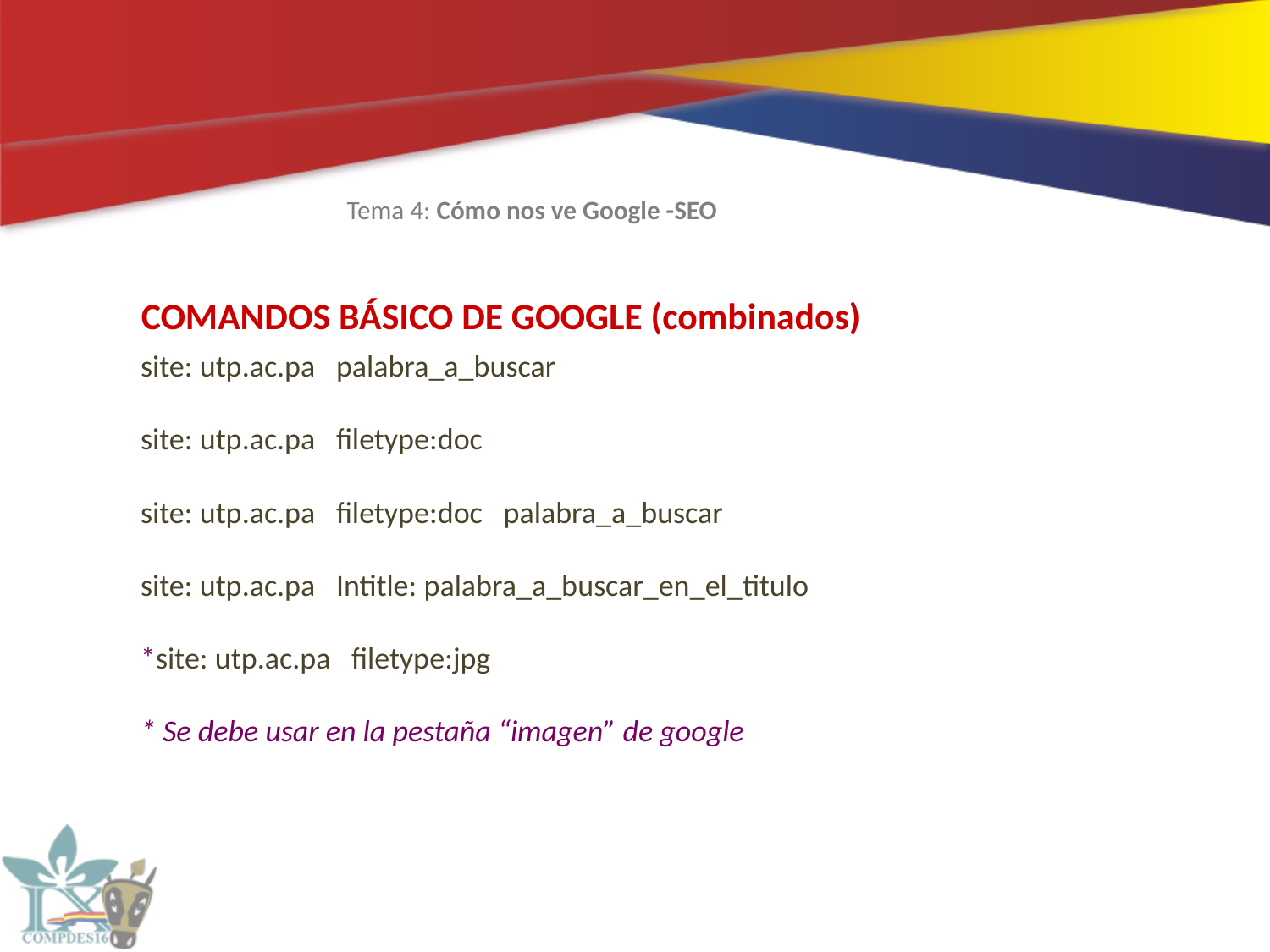

Tema 4: Cómo nos ve Google -SEO
COMANDOS BÁSICO DE GOOGLE (combinados)
site: utp.ac.pa   palabra_a_buscar

site: utp.ac.pa   filetype:doc

site: utp.ac.pa   filetype:doc   palabra_a_buscar

site: utp.ac.pa   Intitle: palabra_a_buscar_en_el_titulo

*site: utp.ac.pa   filetype:jpg

* Se debe usar en la pestaña “imagen” de google